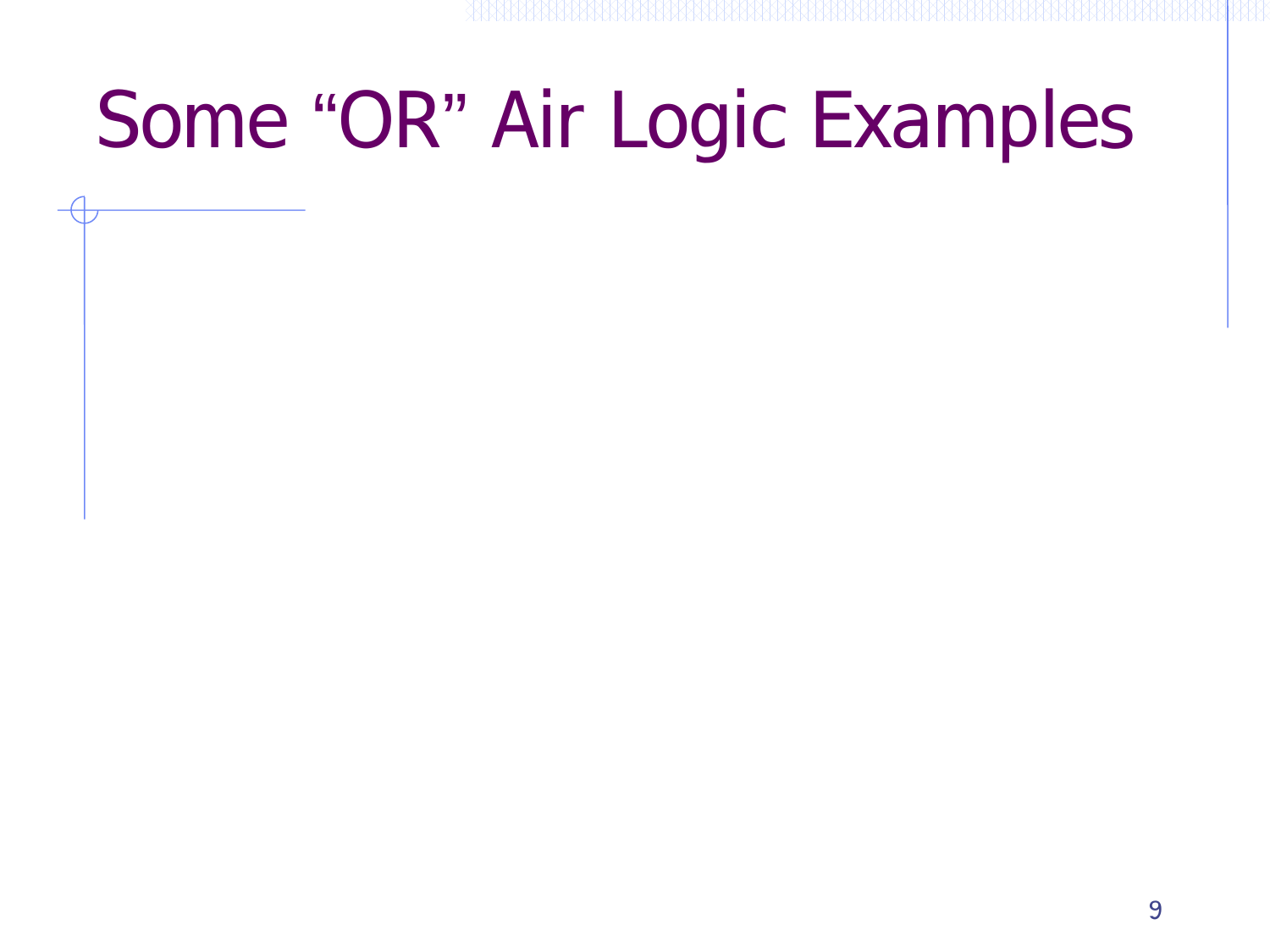

# Some “OR” Air Logic Examples
9